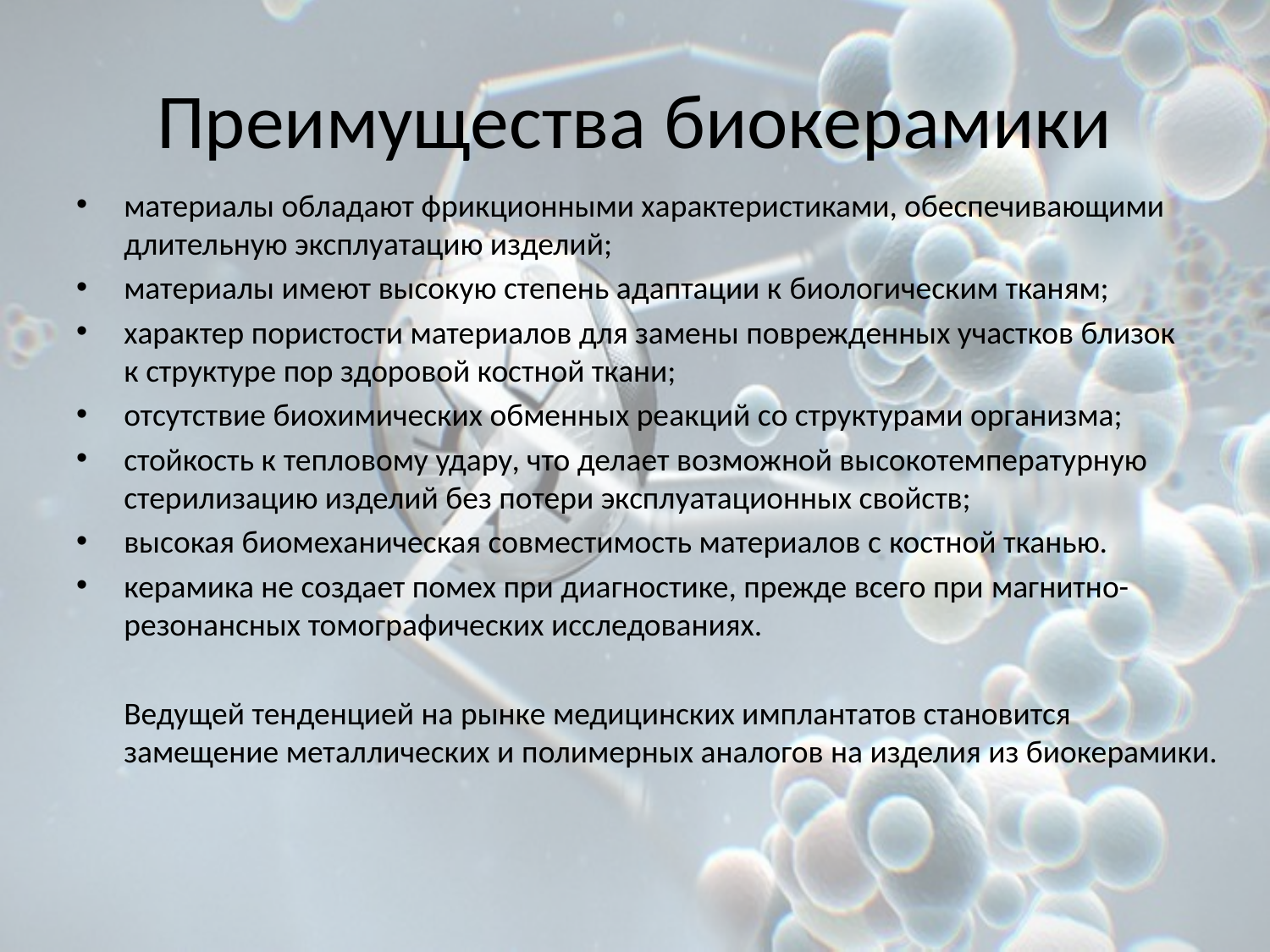

# Преимущества биокерамики
материалы обладают фрикционными характеристиками, обеспечивающими длительную эксплуатацию изделий;
материалы имеют высокую степень адаптации к биологическим тканям;
характер пористости материалов для замены поврежденных участков близок к структуре пор здоровой костной ткани;
отсутствие биохимических обменных реакций со структурами организма;
стойкость к тепловому удару, что делает возможной высокотемпературную стерилизацию изделий без потери эксплуатационных свойств;
высокая биомеханическая совместимость материалов с костной тканью.
керамика не создает помех при диагностике, прежде всего при магнитно-резонансных томографических исследованиях.

	Ведущей тенденцией на рынке медицинских имплантатов становится замещение металлических и полимерных аналогов на изделия из биокерамики.